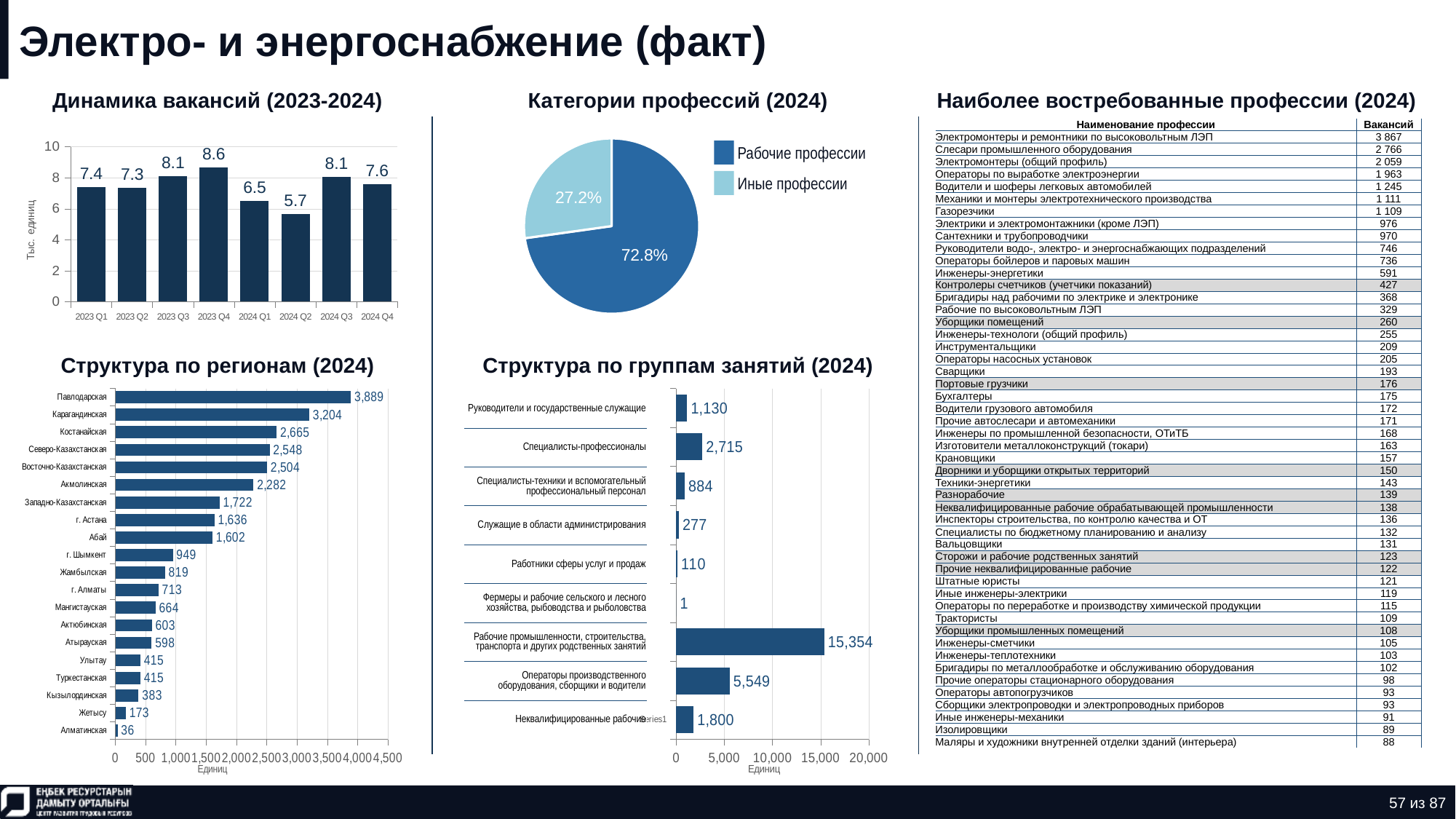

# Электро- и энергоснабжение (факт)
Динамика вакансий (2023-2024)
Категории профессий (2024)
Наиболее востребованные профессии (2024)

### Chart

| Category | Количество |
|---|---|
| нерабочая профессия | 0.7277857656362329 |
| рабочая профессия | 0.27221423436376707 |
| Наименование профессии | Вакансий |
| --- | --- |
| Электромонтеры и ремонтники по высоковольтным ЛЭП | 3 867 |
| Слесари промышленного оборудования | 2 766 |
| Электромонтеры (общий профиль) | 2 059 |
| Операторы по выработке электроэнергии | 1 963 |
| Водители и шоферы легковых автомобилей | 1 245 |
| Механики и монтеры электротехнического производства | 1 111 |
| Газорезчики | 1 109 |
| Электрики и электромонтажники (кроме ЛЭП) | 976 |
| Сантехники и трубопроводчики | 970 |
| Руководители водо-, электро- и энергоснабжающих подразделений | 746 |
| Операторы бойлеров и паровых машин | 736 |
| Инженеры-энергетики | 591 |
| Контролеры счетчиков (учетчики показаний) | 427 |
| Бригадиры над рабочими по электрике и электронике | 368 |
| Рабочие по высоковольтным ЛЭП | 329 |
| Уборщики помещений | 260 |
| Инженеры-технологи (общий профиль) | 255 |
| Инструментальщики | 209 |
| Операторы насосных установок | 205 |
| Сварщики | 193 |
| Портовые грузчики | 176 |
| Бухгалтеры | 175 |
| Водители грузового автомобиля | 172 |
| Прочие автослесари и автомеханики | 171 |
| Инженеры по промышленной безопасности, ОТиТБ | 168 |
| Изготовители металлоконструкций (токари) | 163 |
| Крановщики | 157 |
| Дворники и уборщики открытых территорий | 150 |
| Техники-энергетики | 143 |
| Разнорабочие | 139 |
| Неквалифицированные рабочие обрабатывающей промышленности | 138 |
| Инспекторы строительства, по контролю качества и ОТ | 136 |
| Специалисты по бюджетному планированию и анализу | 132 |
| Вальцовщики | 131 |
| Сторожи и рабочие родственных занятий | 123 |
| Прочие неквалифицированные рабочие | 122 |
| Штатные юристы | 121 |
| Иные инженеры-электрики | 119 |
| Операторы по переработке и производству химической продукции | 115 |
| Трактористы | 109 |
| Уборщики промышленных помещений | 108 |
| Инженеры-сметчики | 105 |
| Инженеры-теплотехники | 103 |
| Бригадиры по металлообработке и обслуживанию оборудования | 102 |
| Прочие операторы стационарного оборудования | 98 |
| Операторы автопогрузчиков | 93 |
| Сборщики электропроводки и электропроводных приборов | 93 |
| Иные инженеры-механики | 91 |
| Изолировщики | 89 |
| Маляры и художники внутренней отделки зданий (интерьера) | 88 |

### Chart

| Category | Ряд 1 |
|---|---|
| 2023 Q1 | 7.387 |
| 2023 Q2 | 7.338 |
| 2023 Q3 | 8.085 |
| 2023 Q4 | 8.647 |
| 2024 Q1 | 6.489 |
| 2024 Q2 | 5.68 |
| 2024 Q3 | 8.055 |
| 2024 Q4 | 7.596 |
Рабочие профессии

Иные профессии

Структура по регионам (2024)
Структура по группам занятий (2024)

### Chart

| Category | Ряд 1 |
|---|---|
| Алматинская | 36.0 |
| Жетысу | 173.0 |
| Кызылординская | 383.0 |
| Туркестанская | 415.0 |
| Улытау | 415.0 |
| Атырауская | 598.0 |
| Актюбинская | 603.0 |
| Мангистауская | 664.0 |
| г. Алматы | 713.0 |
| Жамбылская | 819.0 |
| г. Шымкент | 949.0 |
| Абай | 1602.0 |
| г. Астана | 1636.0 |
| Западно-Казахстанская | 1722.0 |
| Акмолинская | 2282.0 |
| Восточно-Казахстанская | 2504.0 |
| Северо-Казахстанская | 2548.0 |
| Костанайская | 2665.0 |
| Карагандинская | 3204.0 |
| Павлодарская | 3889.0 |

### Chart

| Category | Ряд 1 |
|---|---|
|  | 1800.0 |
|  | 5549.0 |
|  | 15354.0 |
|  | 1.0 |
|  | 110.0 |
|  | 277.0 |
|  | 884.0 |
|  | 2715.0 |
|  | 1130.0 |
| Руководители и государственные служащие |
| --- |
| Специалисты-профессионалы |
| Специалисты-техники и вспомогательный профессиональный персонал |
| Служащие в области администрирования |
| Работники сферы услуг и продаж |
| Фермеры и рабочие сельского и лесного хозяйства, рыбоводства и рыболовства |
| Рабочие промышленности, строительства, транспорта и других родственных занятий |
| Операторы производственного оборудования, сборщики и водители |
| Неквалифицированные рабочие |
57 из 87